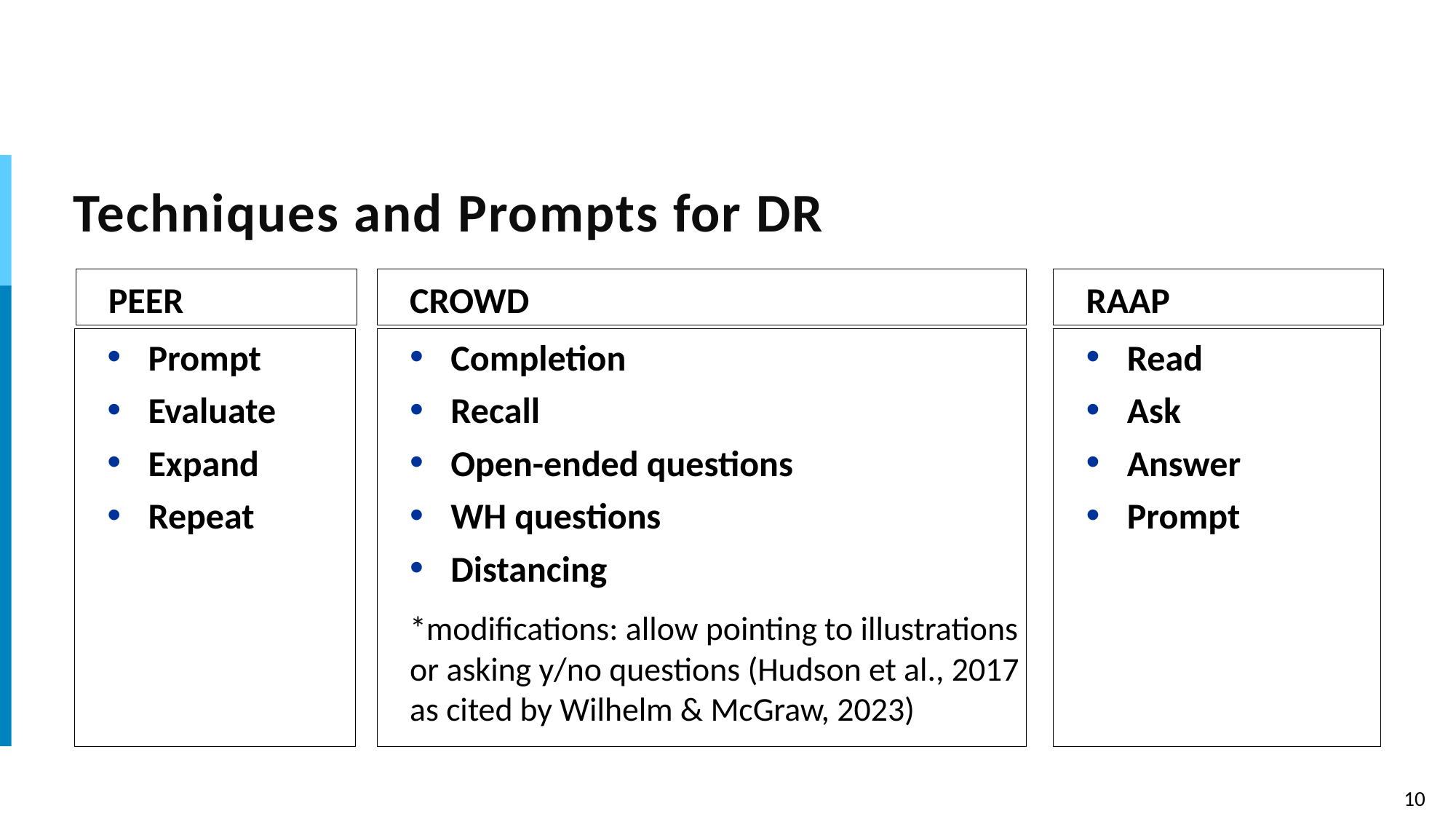

# Techniques and Prompts for DR
RAAP
PEER
CROWD
Prompt
Evaluate
Expand
Repeat
Completion
Recall
Open-ended questions
WH questions
Distancing
*modifications: allow pointing to illustrations or asking y/no questions (Hudson et al., 2017 as cited by Wilhelm & McGraw, 2023)
Read
Ask
Answer
Prompt